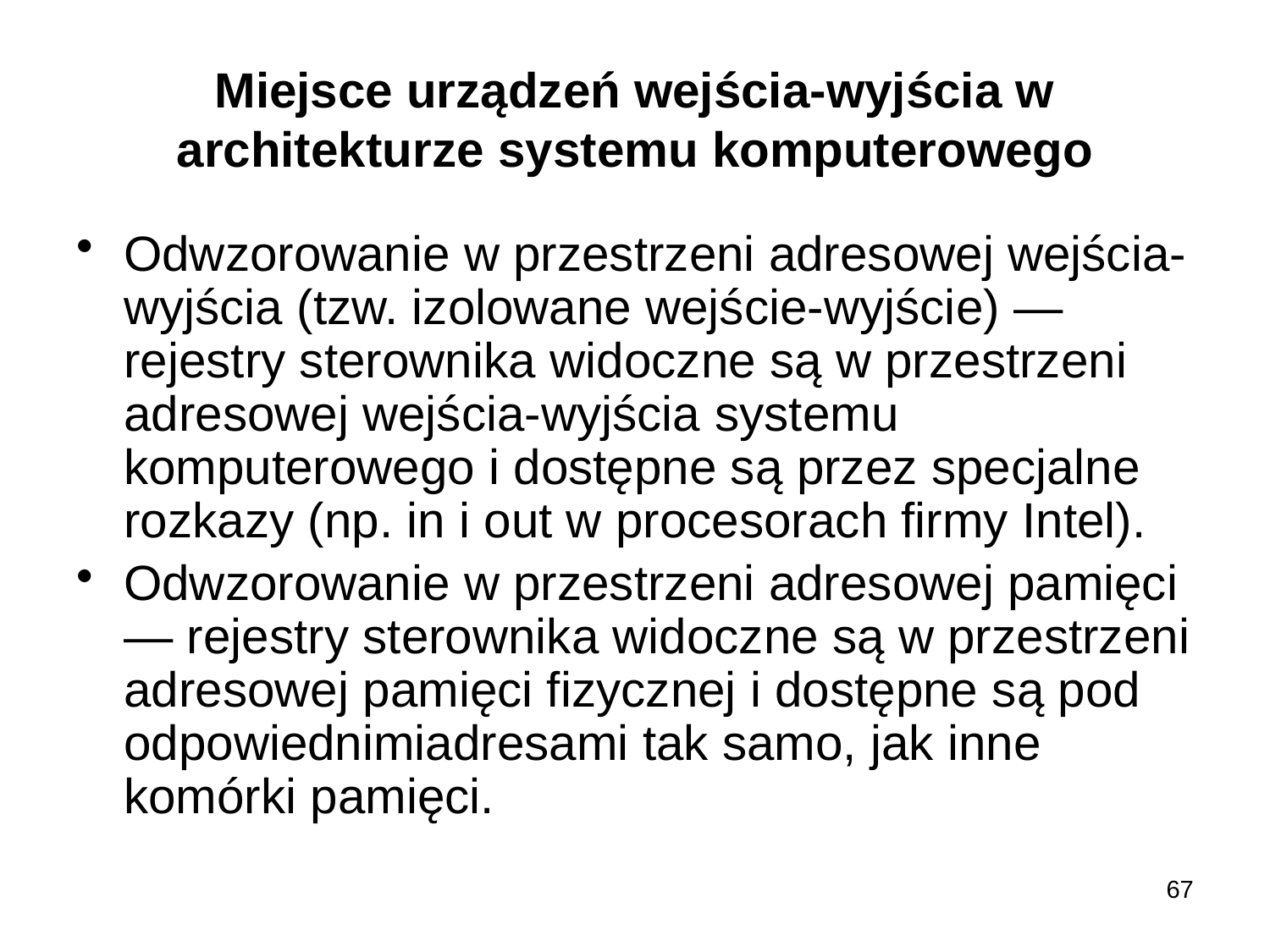

# Miejsce urządzeń wejścia-wyjścia w architekturze systemu komputerowego
Odwzorowanie w przestrzeni adresowej wejścia-wyjścia (tzw. izolowane wejście-wyjście) — rejestry sterownika widoczne są w przestrzeni adresowej wejścia-wyjścia systemu komputerowego i dostępne są przez specjalne rozkazy (np. in i out w procesorach firmy Intel).
Odwzorowanie w przestrzeni adresowej pamięci — rejestry sterownika widoczne są w przestrzeni adresowej pamięci fizycznej i dostępne są pod odpowiednimiadresami tak samo, jak inne komórki pamięci.
67